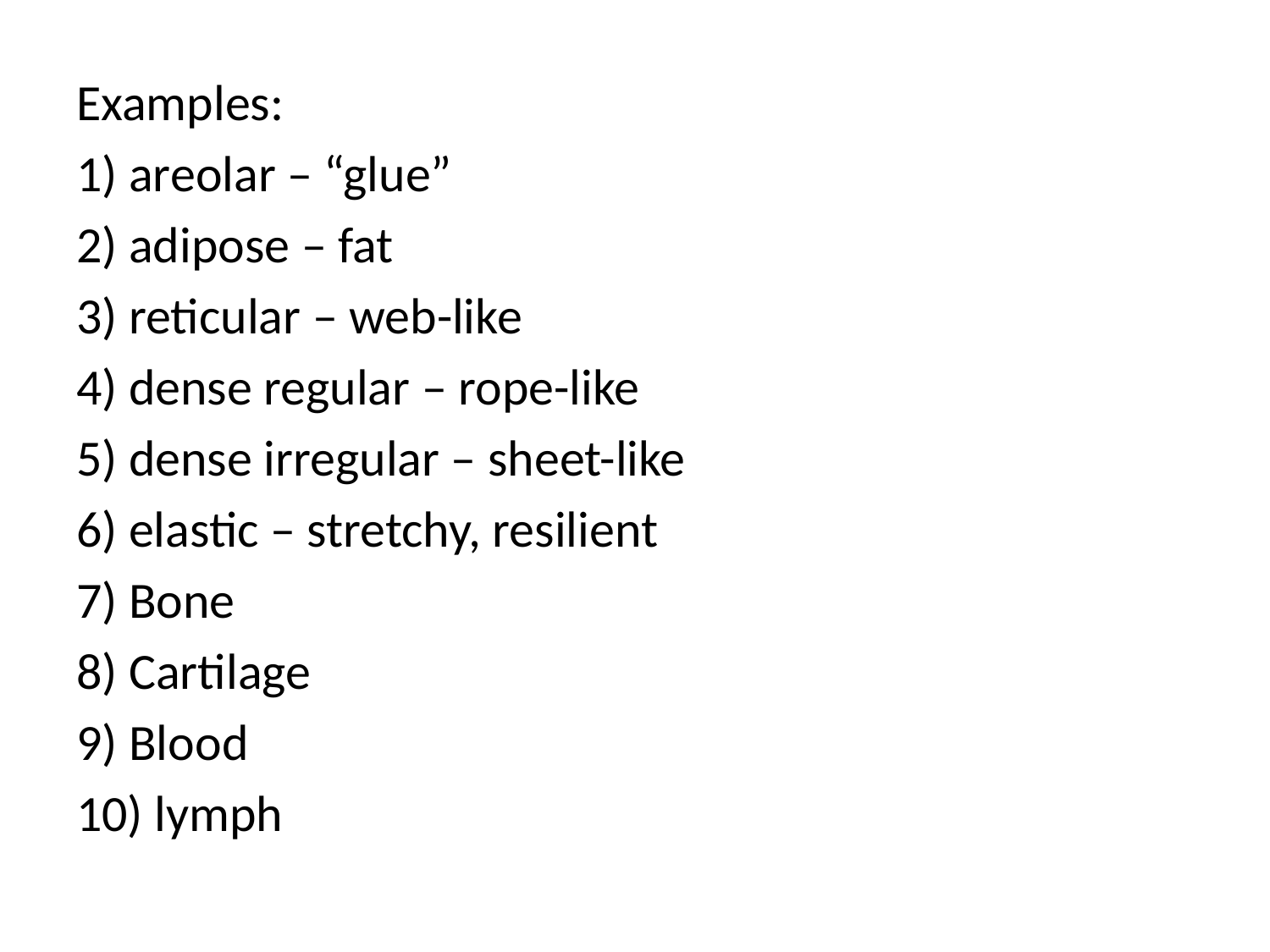

Examples:
1) areolar – “glue”
2) adipose – fat
3) reticular – web-like
4) dense regular – rope-like
5) dense irregular – sheet-like
6) elastic – stretchy, resilient
7) Bone
8) Cartilage
9) Blood
10) lymph